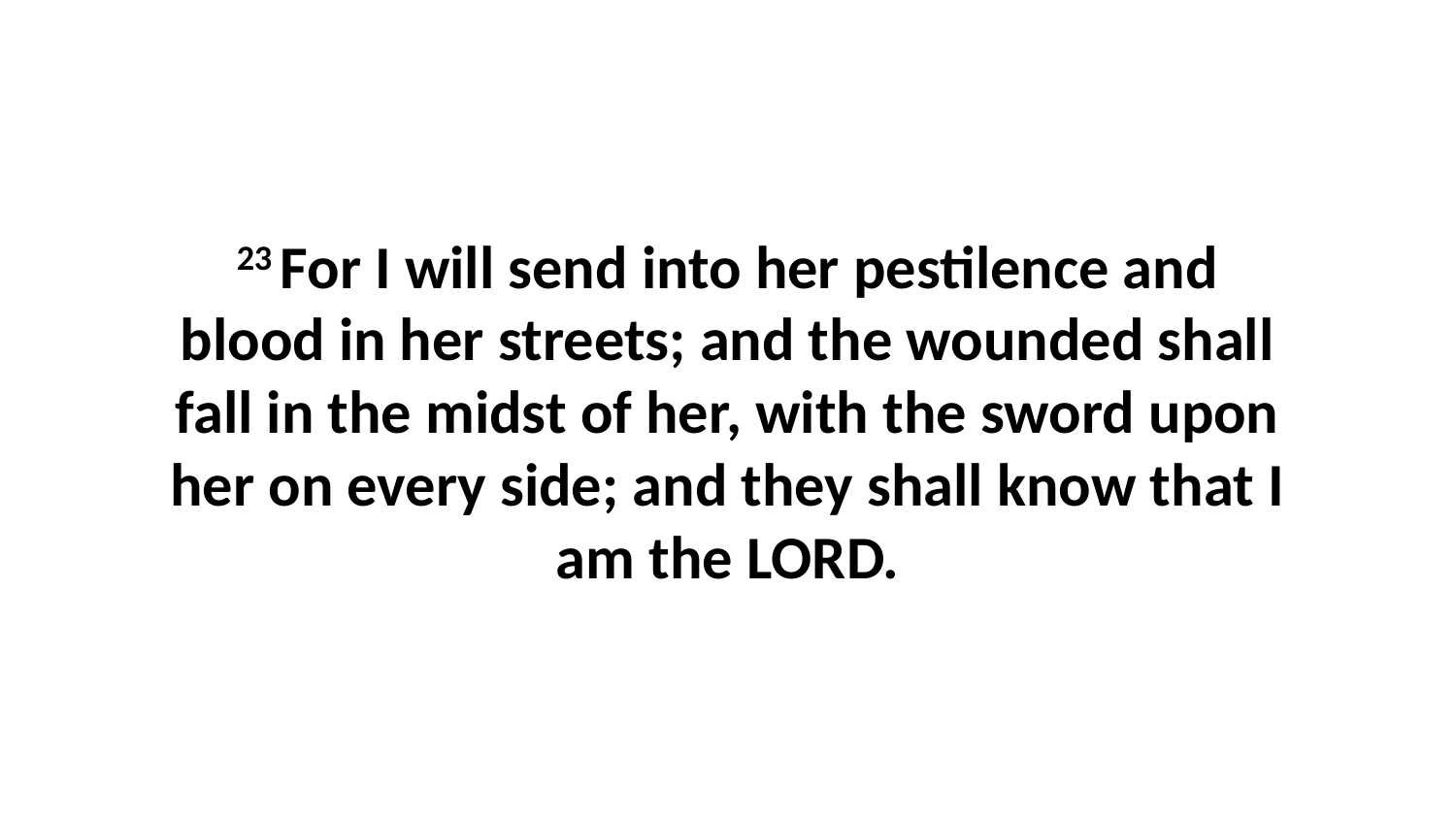

23 For I will send into her pestilence and blood in her streets; and the wounded shall fall in the midst of her, with the sword upon her on every side; and they shall know that I am the LORD.